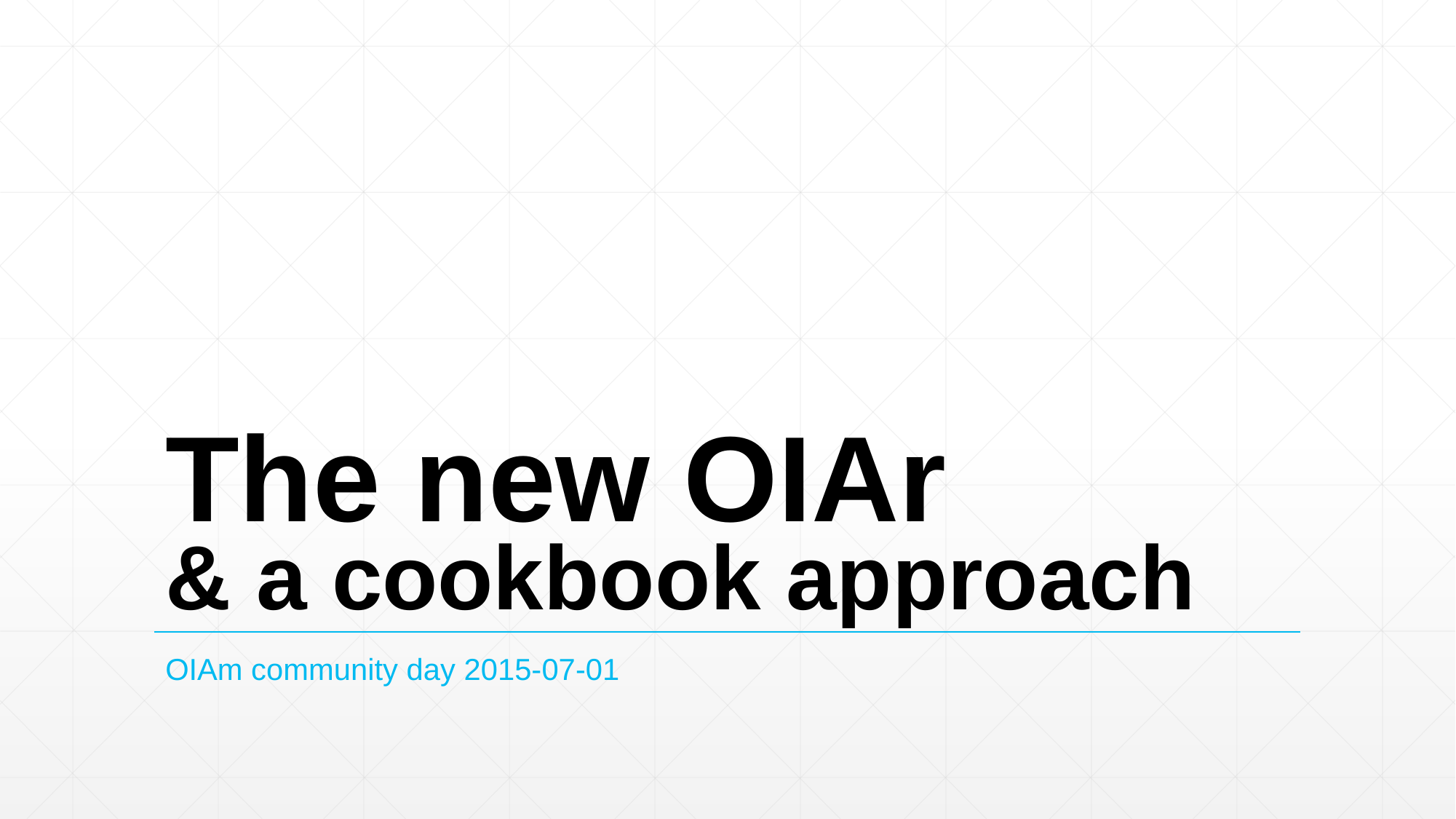

# The new OIAr & a cookbook approach
OIAm community day 2015-07-01